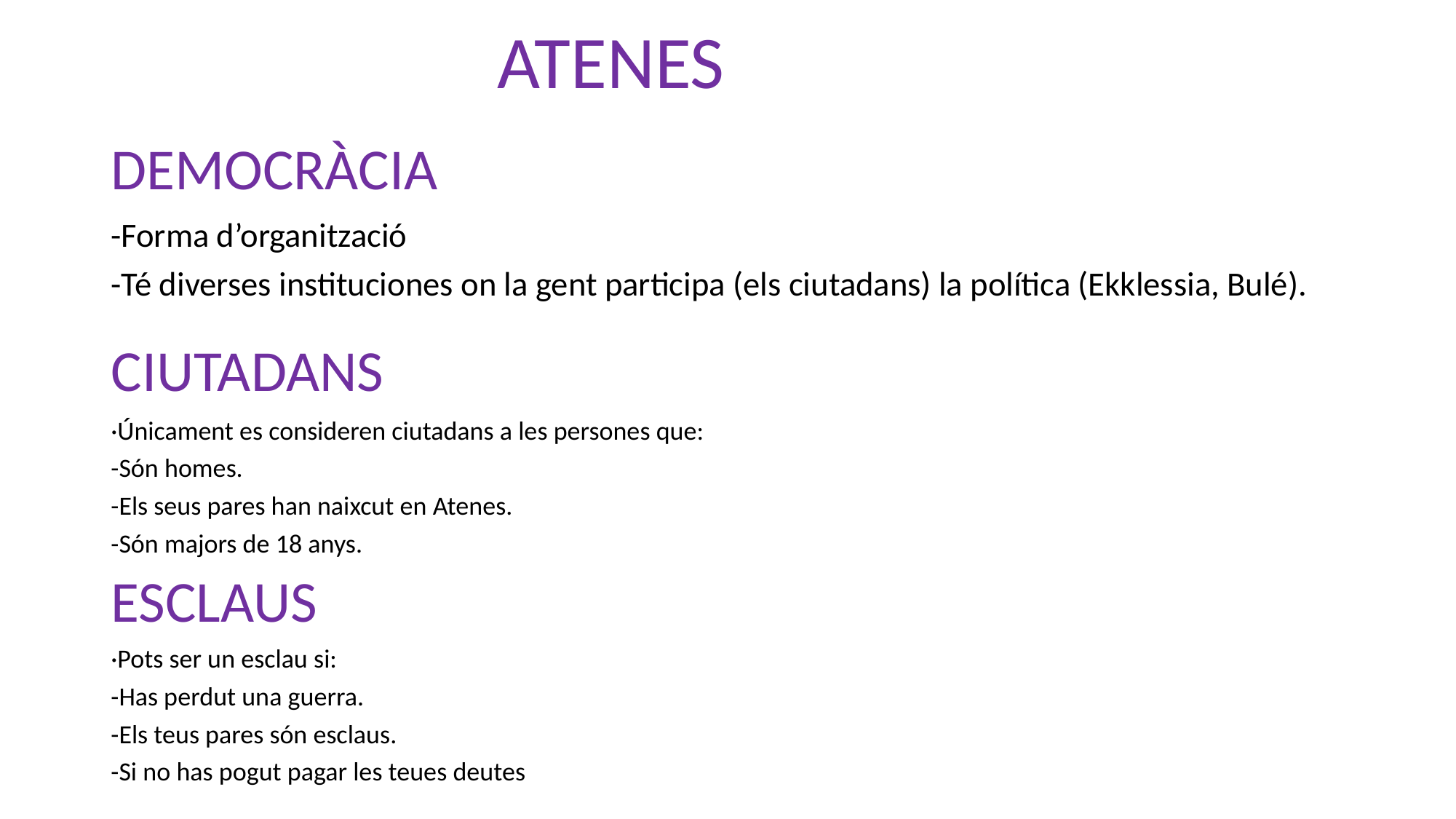

ATENES
# DEMOCRÀCIA
-Forma d’organització
-Té diverses instituciones on la gent participa (els ciutadans) la política (Ekklessia, Bulé).

CIUTADANS
·Únicament es consideren ciutadans a les persones que:
-Són homes.
-Els seus pares han naixcut en Atenes.
-Són majors de 18 anys.

ESCLAUS
·Pots ser un esclau si:
-Has perdut una guerra.
-Els teus pares són esclaus.
-Si no has pogut pagar les teues deutes